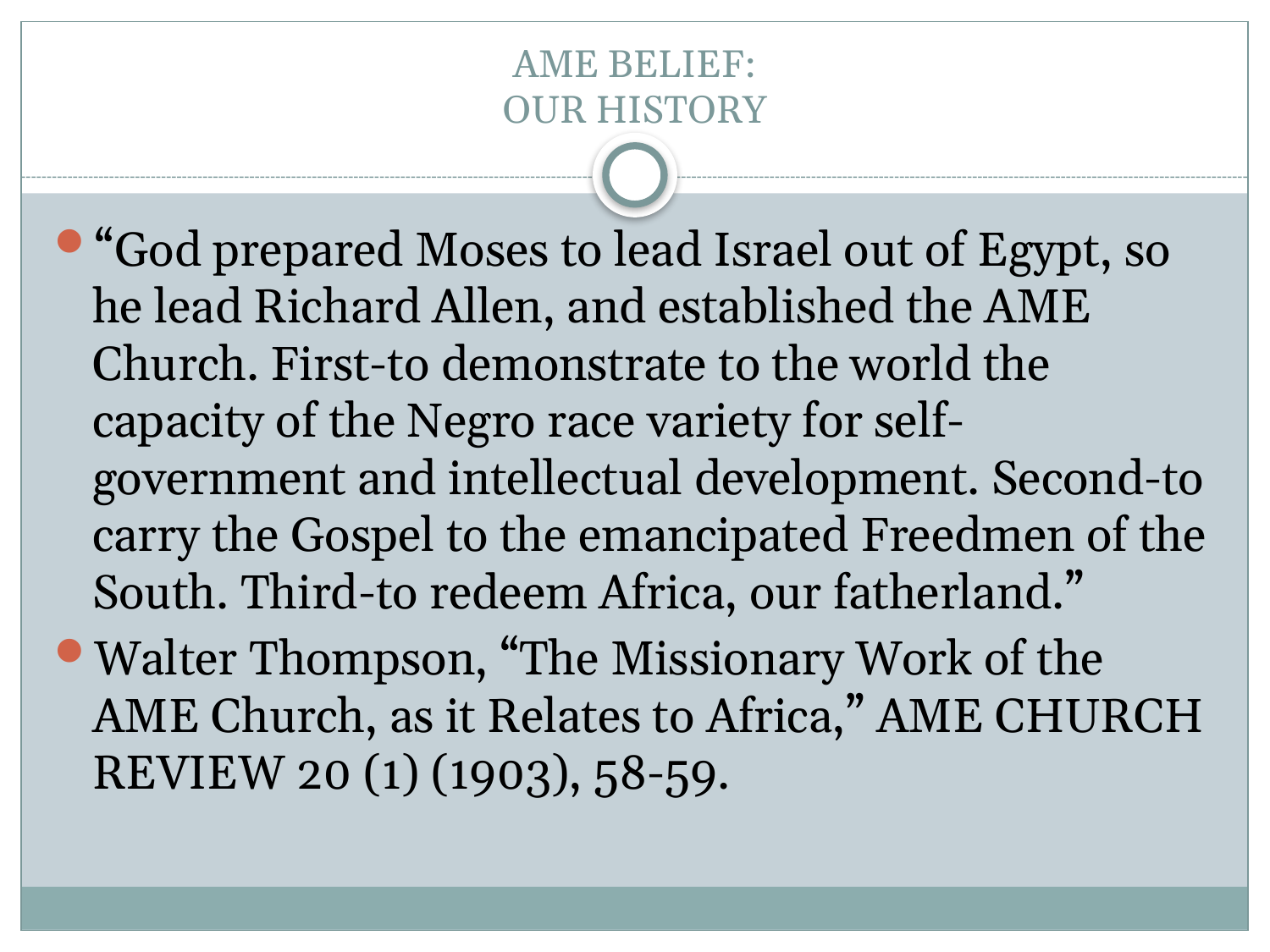

# AME BELIEF: OUR HISTORY
“God prepared Moses to lead Israel out of Egypt, so he lead Richard Allen, and established the AME Church. First-to demonstrate to the world the capacity of the Negro race variety for self-government and intellectual development. Second-to carry the Gospel to the emancipated Freedmen of the South. Third-to redeem Africa, our fatherland.”
Walter Thompson, “The Missionary Work of the AME Church, as it Relates to Africa,” AME CHURCH REVIEW 20 (1) (1903), 58-59.